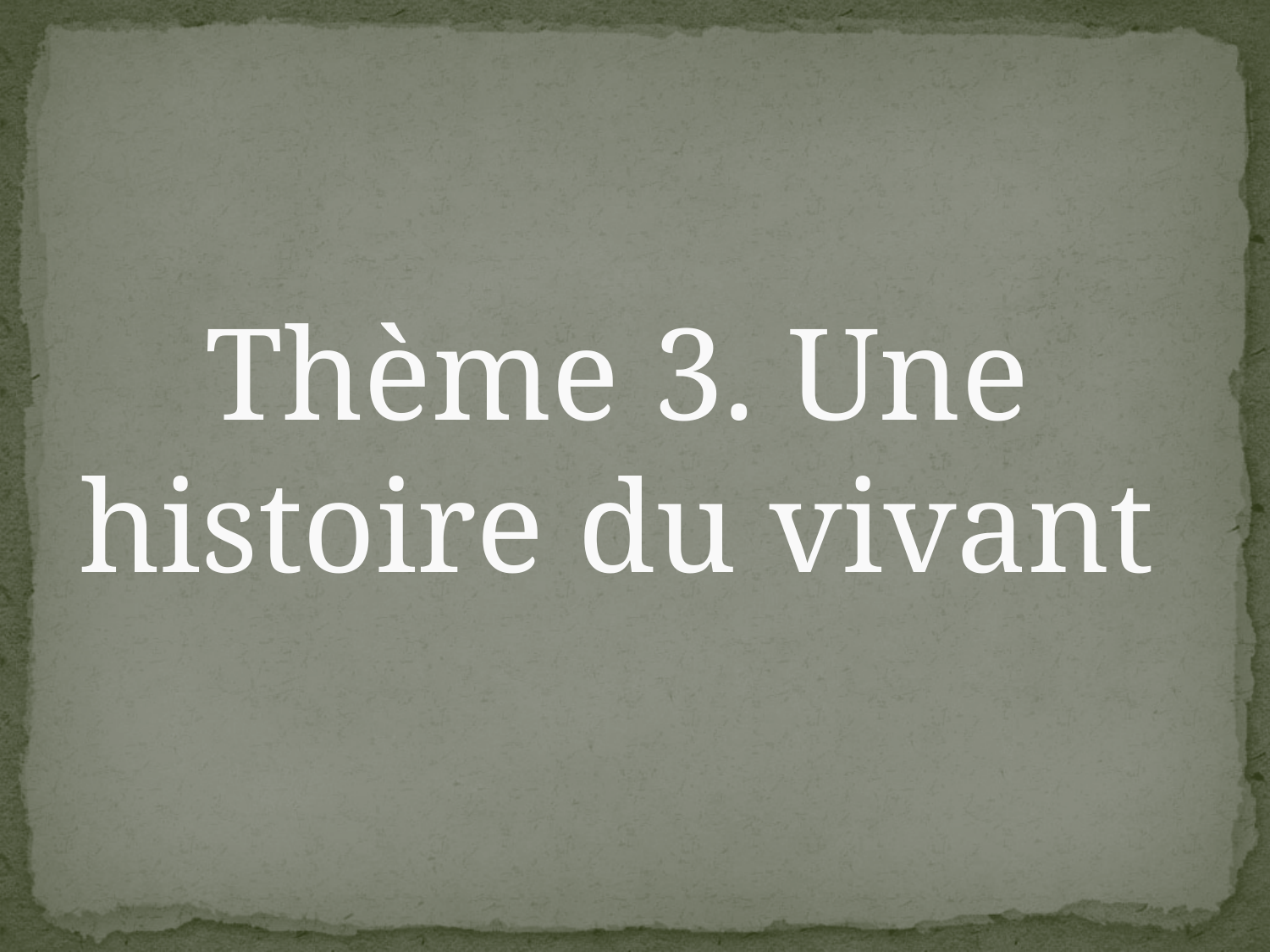

# Thème 3. Une histoire du vivant